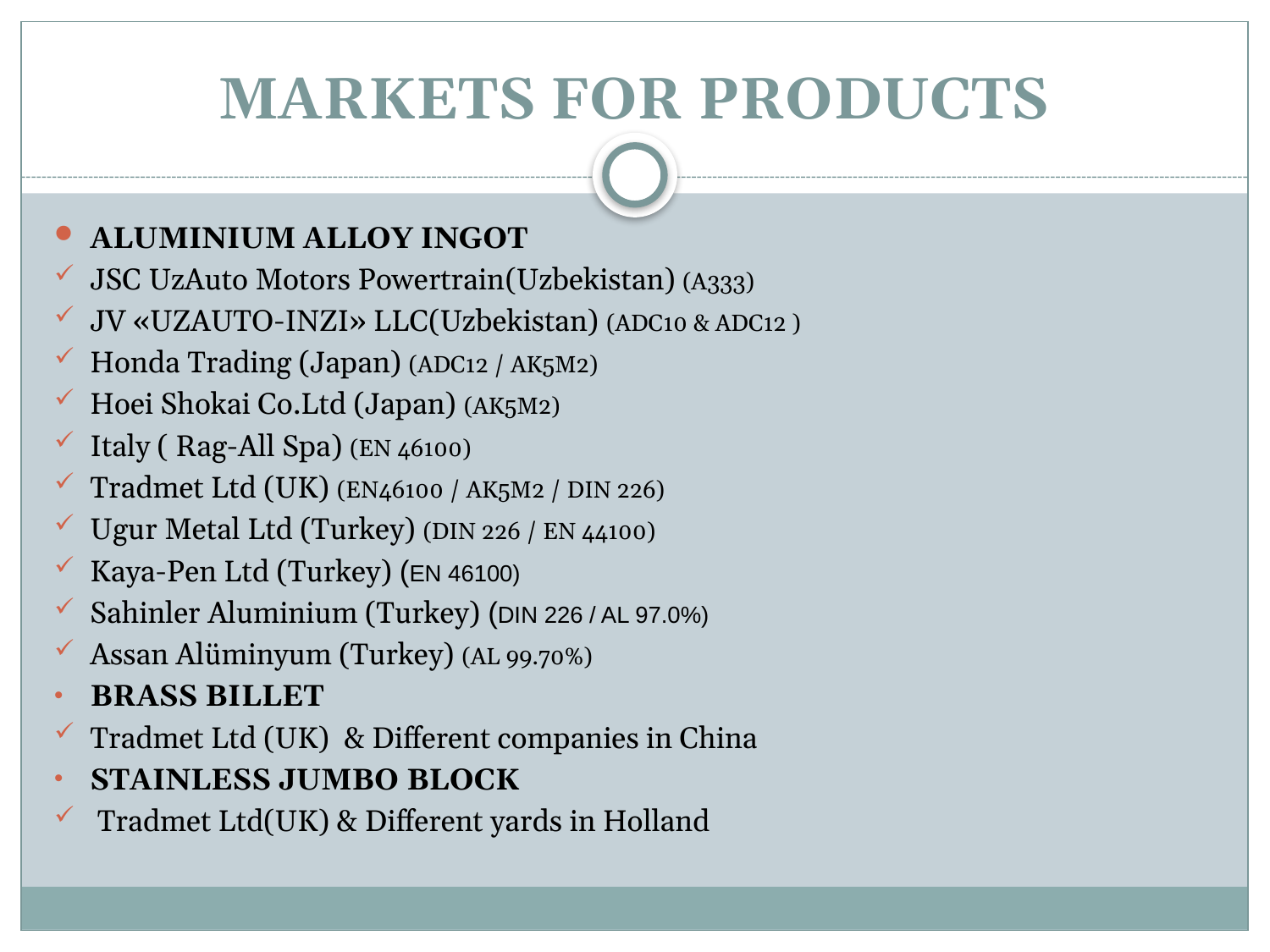

# MARKETS FOR PRODUCTS
ALUMINIUM ALLOY INGOT
JSC UzAuto Motors Powertrain(Uzbekistan) (A333)
JV «UZAUTO-INZI» LLC(Uzbekistan) (ADC10 & ADC12 )
Honda Trading (Japan) (ADC12 / AK5M2)
Hoei Shokai Co.Ltd (Japan) (AK5M2)
Italy ( Rag-All Spa) (EN 46100)
Tradmet Ltd (UK) (EN46100 / AK5M2 / DIN 226)
Ugur Metal Ltd (Turkey) (DIN 226 / EN 44100)
Kaya-Pen Ltd (Turkey) (EN 46100)
Sahinler Aluminium (Turkey) (DIN 226 / AL 97.0%)
Assan Alüminyum (Turkey) (AL 99.70%)
BRASS BILLET
Tradmet Ltd (UK)  & Different companies in China
STAINLESS JUMBO BLOCK
 Tradmet Ltd(UK) & Different yards in Holland